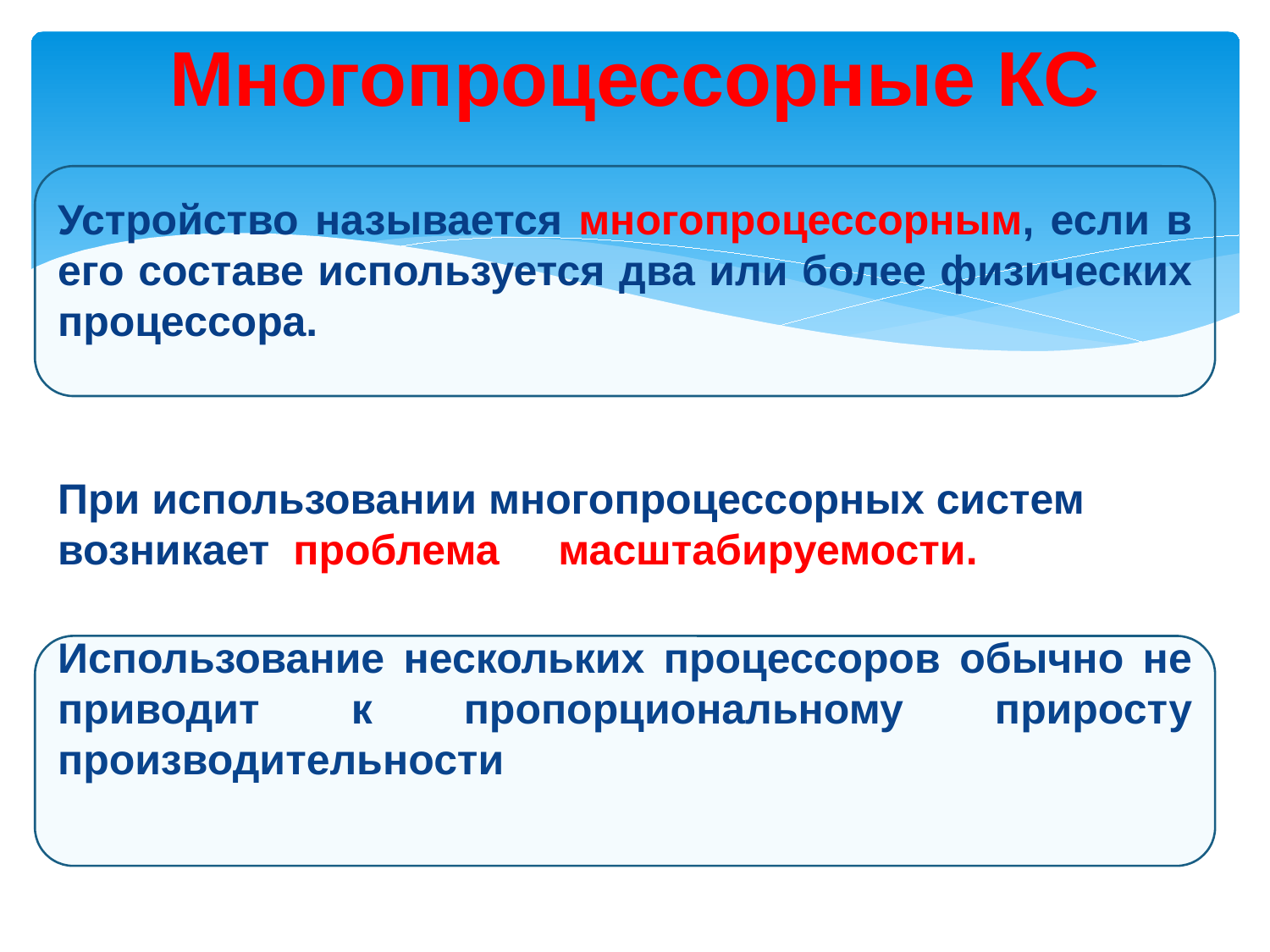

# Многопроцессорные КС

Устройство называется многопроцессорным, если в его составе используется два или более физических процессора.

При использовании многопроцессорных систем возникает  проблема     масштабируемости.

Использование нескольких процессоров обычно не приводит к пропорциональному приросту производительности